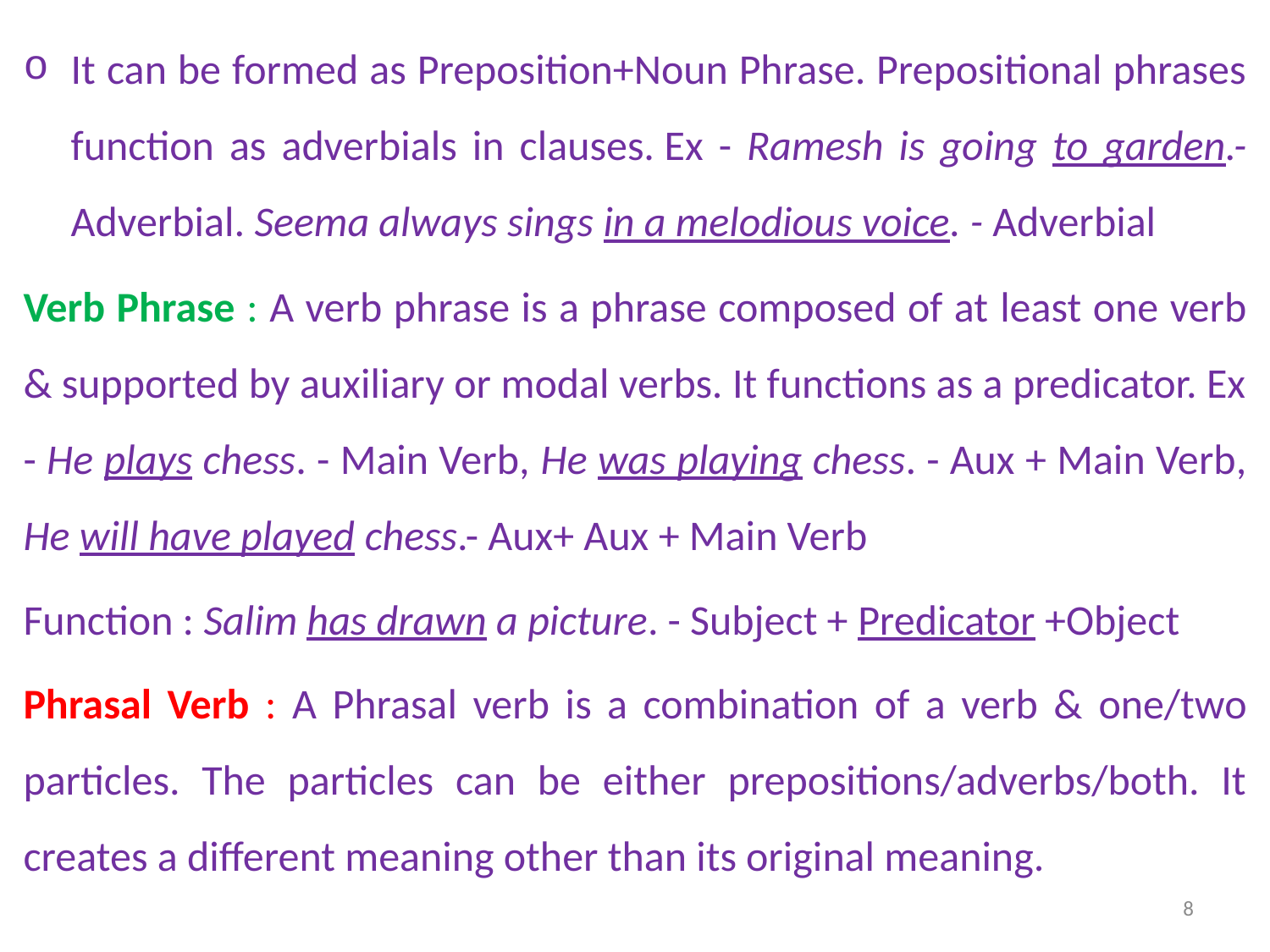

It can be formed as Preposition+Noun Phrase. Prepositional phrases function as adverbials in clauses. Ex - Ramesh is going to garden.- Adverbial. Seema always sings in a melodious voice. - Adverbial
Verb Phrase : A verb phrase is a phrase composed of at least one verb & supported by auxiliary or modal verbs. It functions as a predicator. Ex - He plays chess. - Main Verb, He was playing chess. - Aux + Main Verb, He will have played chess.- Aux+ Aux + Main Verb
Function : Salim has drawn a picture. - Subject + Predicator +Object
Phrasal Verb : A Phrasal verb is a combination of a verb & one/two particles. The particles can be either prepositions/adverbs/both. It creates a different meaning other than its original meaning.

8